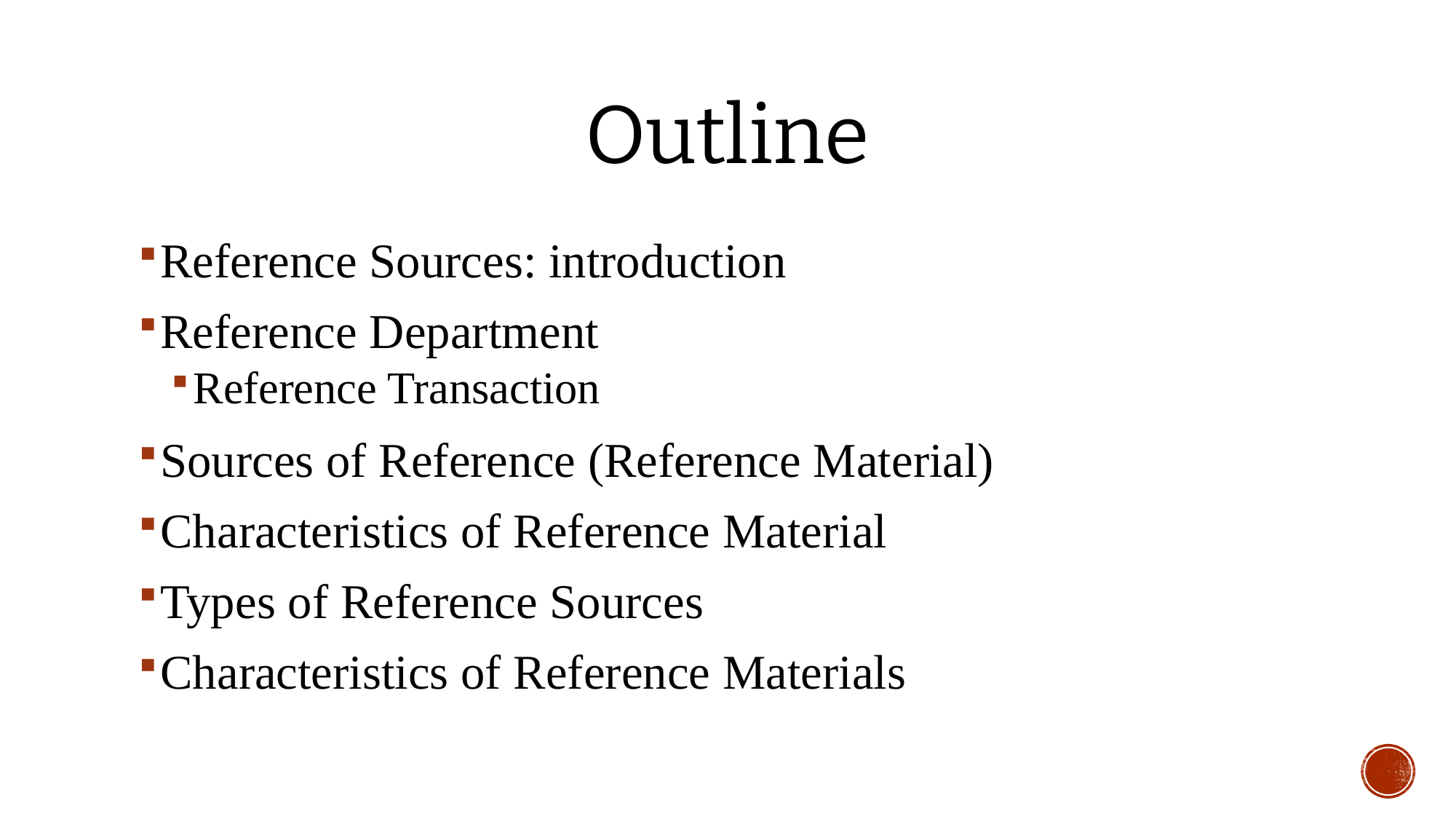

# Outline
Reference Sources: introduction
Reference Department
Reference Transaction
Sources of Reference (Reference Material)
Characteristics of Reference Material
Types of Reference Sources
Characteristics of Reference Materials